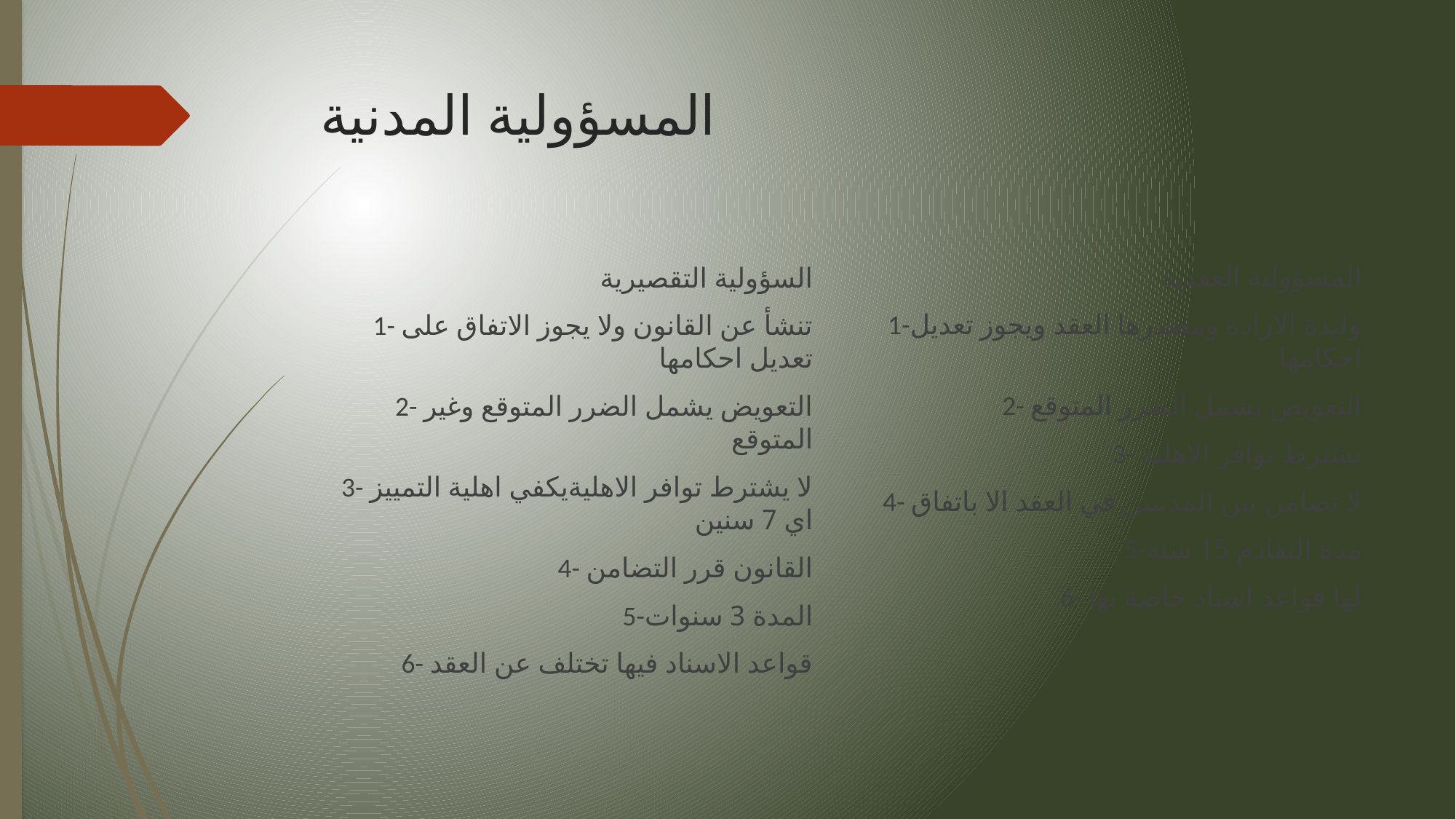

# المسؤولية المدنية
المسؤولية العقدية
1-وليدة الارادة ومصدرها العقد ويجوز تعديل احكامها
2- التعويض يشمل الضرر المتوقع
3- يشترط توافر الاهلية
4- لا تضامن بين المدينين في العقد الا باتفاق
5-مدة التقادم 15 سنة
6- لها قواعد اسناد خاصة بها
السؤولية التقصيرية
1- تنشأ عن القانون ولا يجوز الاتفاق على تعديل احكامها
2- التعويض يشمل الضرر المتوقع وغير المتوقع
3- لا يشترط توافر الاهليةيكفي اهلية التمييز اي 7 سنين
4- القانون قرر التضامن
5-المدة 3 سنوات
6- قواعد الاسناد فيها تختلف عن العقد